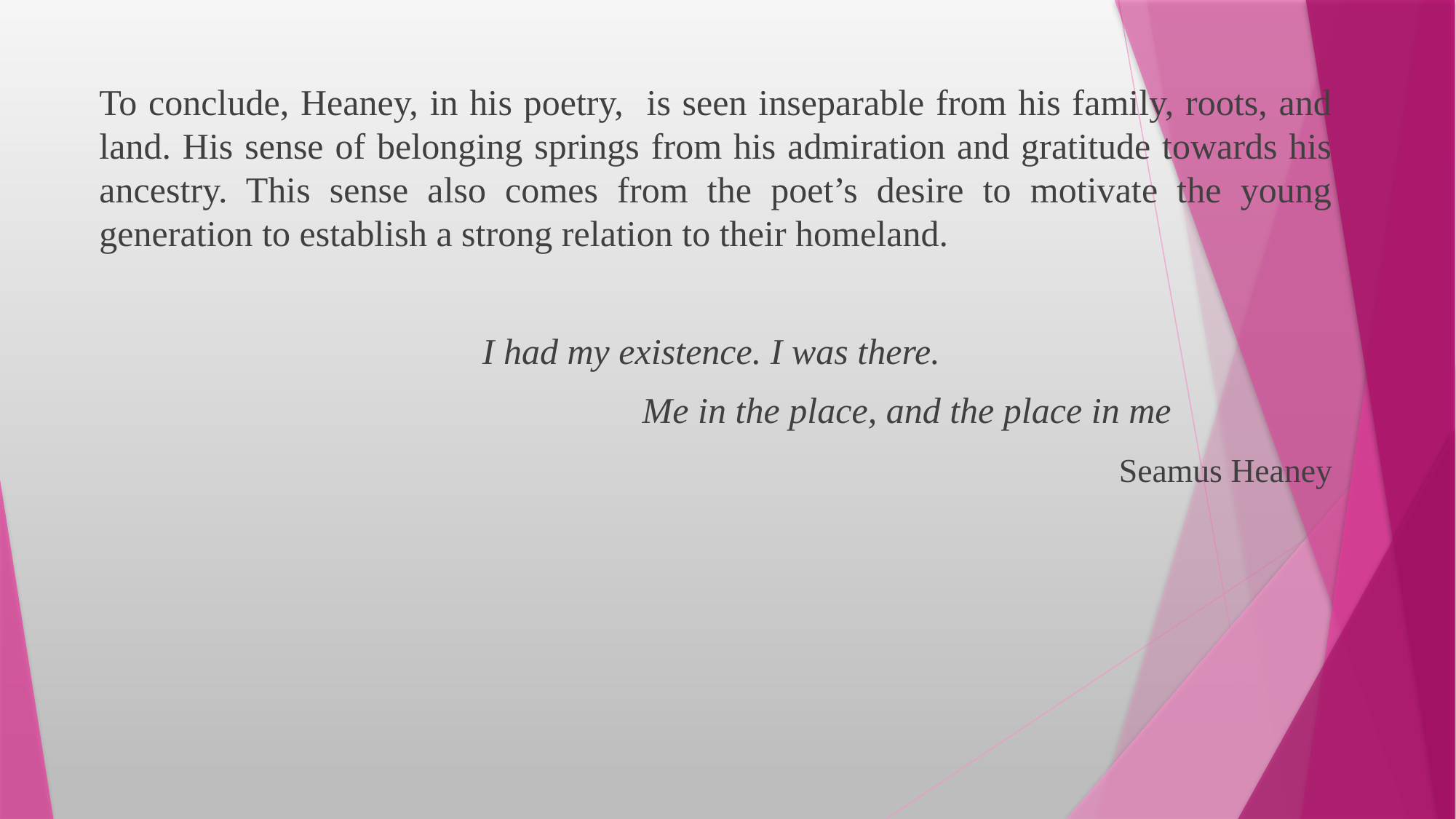

To conclude, Heaney, in his poetry,  is seen inseparable from his family, roots, and land. His sense of belonging springs from his admiration and gratitude towards his ancestry. This sense also comes from the poet’s desire to motivate the young generation to establish a strong relation to their homeland.

I had my existence. I was there.
                                           Me in the place, and the place in me
 Seamus Heaney